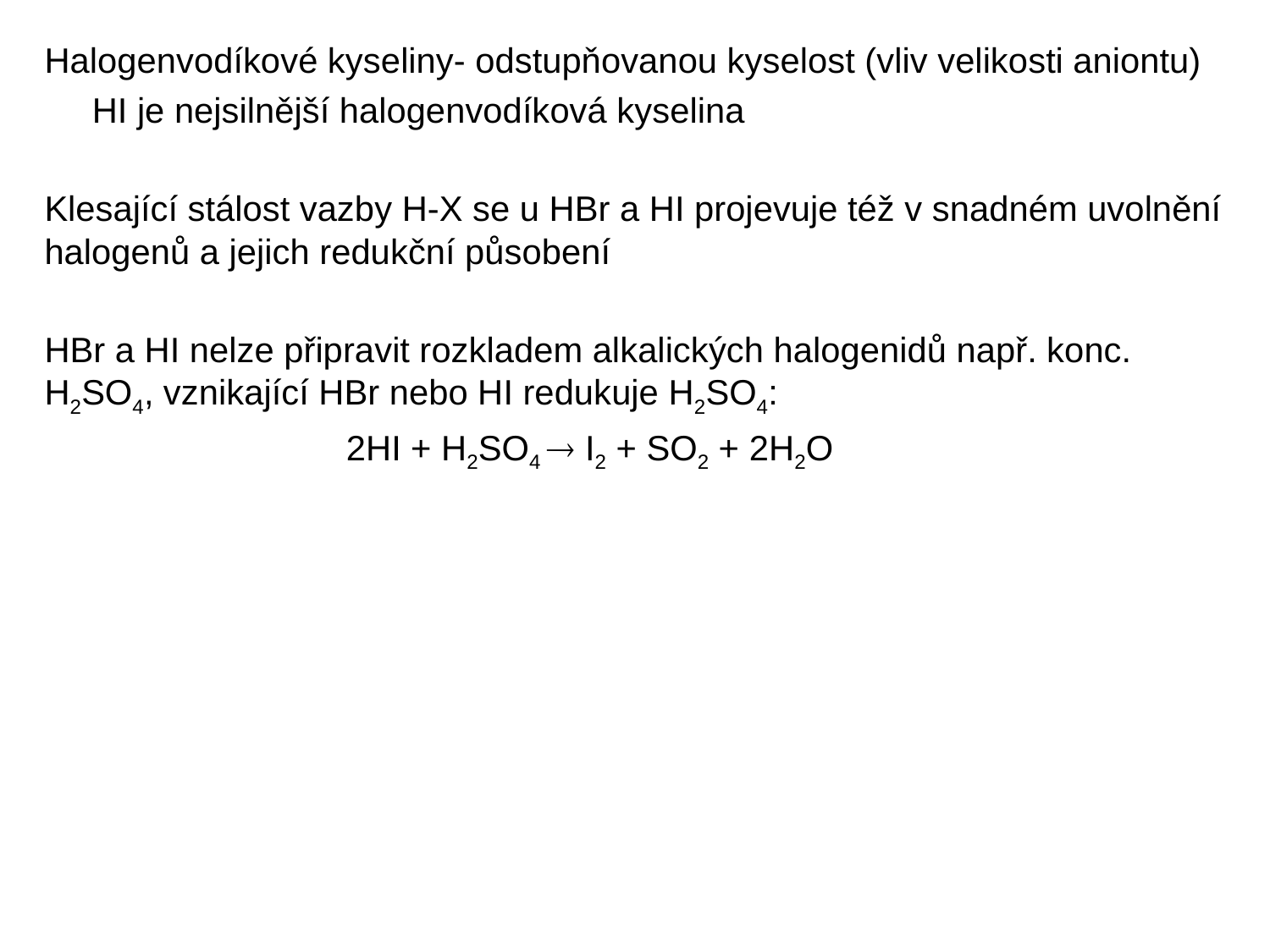

Halogenvodíkové kyseliny- odstupňovanou kyselost (vliv velikosti aniontu)
	HI je nejsilnější halogenvodíková kyselina

Klesající stálost vazby H-X se u HBr a HI projevuje též v snadném uvolnění halogenů a jejich redukční působení

HBr a HI nelze připravit rozkladem alkalických halogenidů např. konc. H2SO4, vznikající HBr nebo HI redukuje H2SO4:
			2HI + H2SO4 → I2 + SO2 + 2H2O